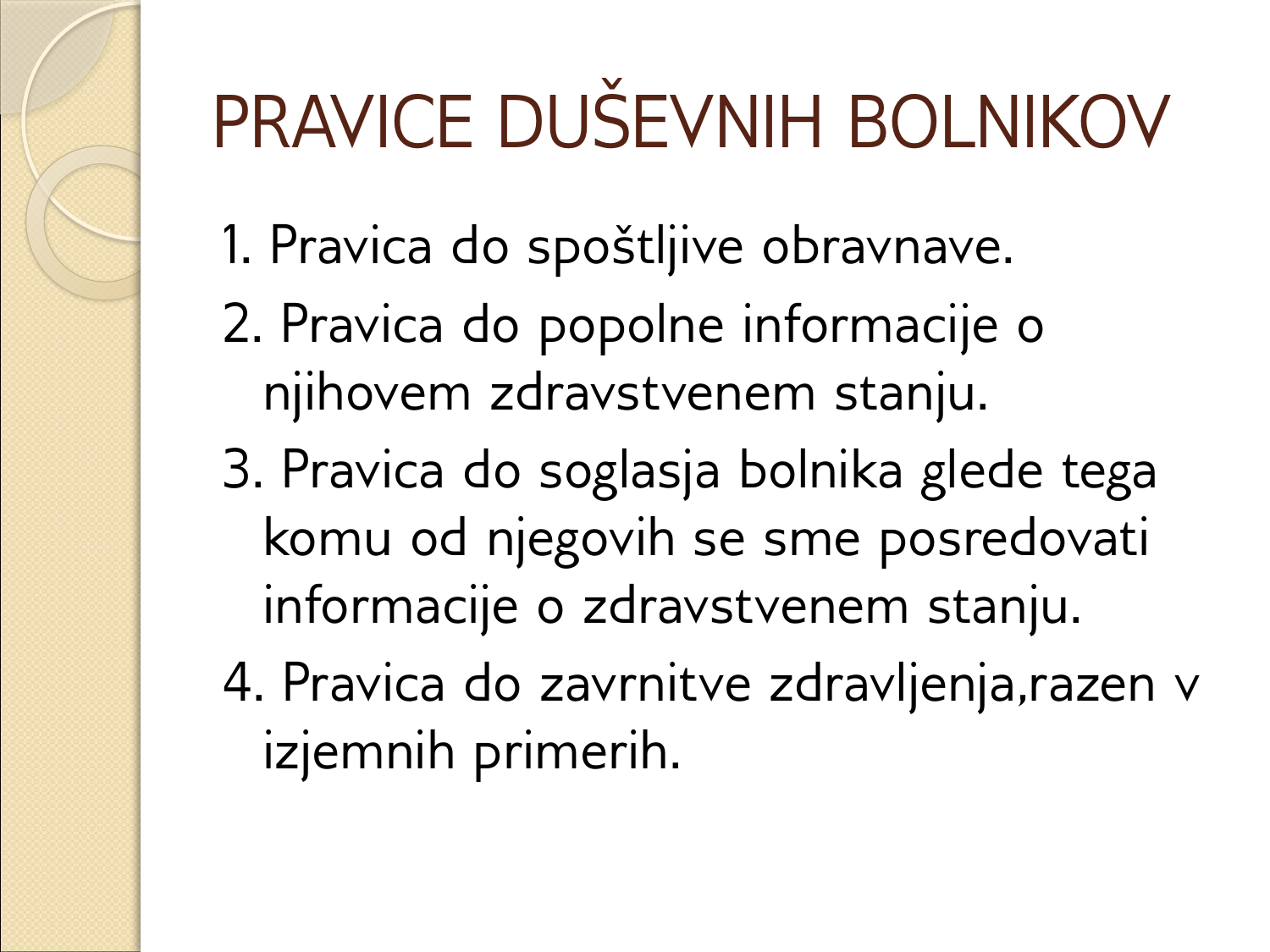

# PRAVICE DUŠEVNIH BOLNIKOV
1. Pravica do spoštljive obravnave.
2. Pravica do popolne informacije o  njihovem zdravstvenem stanju.
3. Pravica do soglasja bolnika glede tega komu od njegovih se sme posredovati informacije o zdravstvenem stanju.
4. Pravica do zavrnitve zdravljenja,razen v izjemnih primerih.